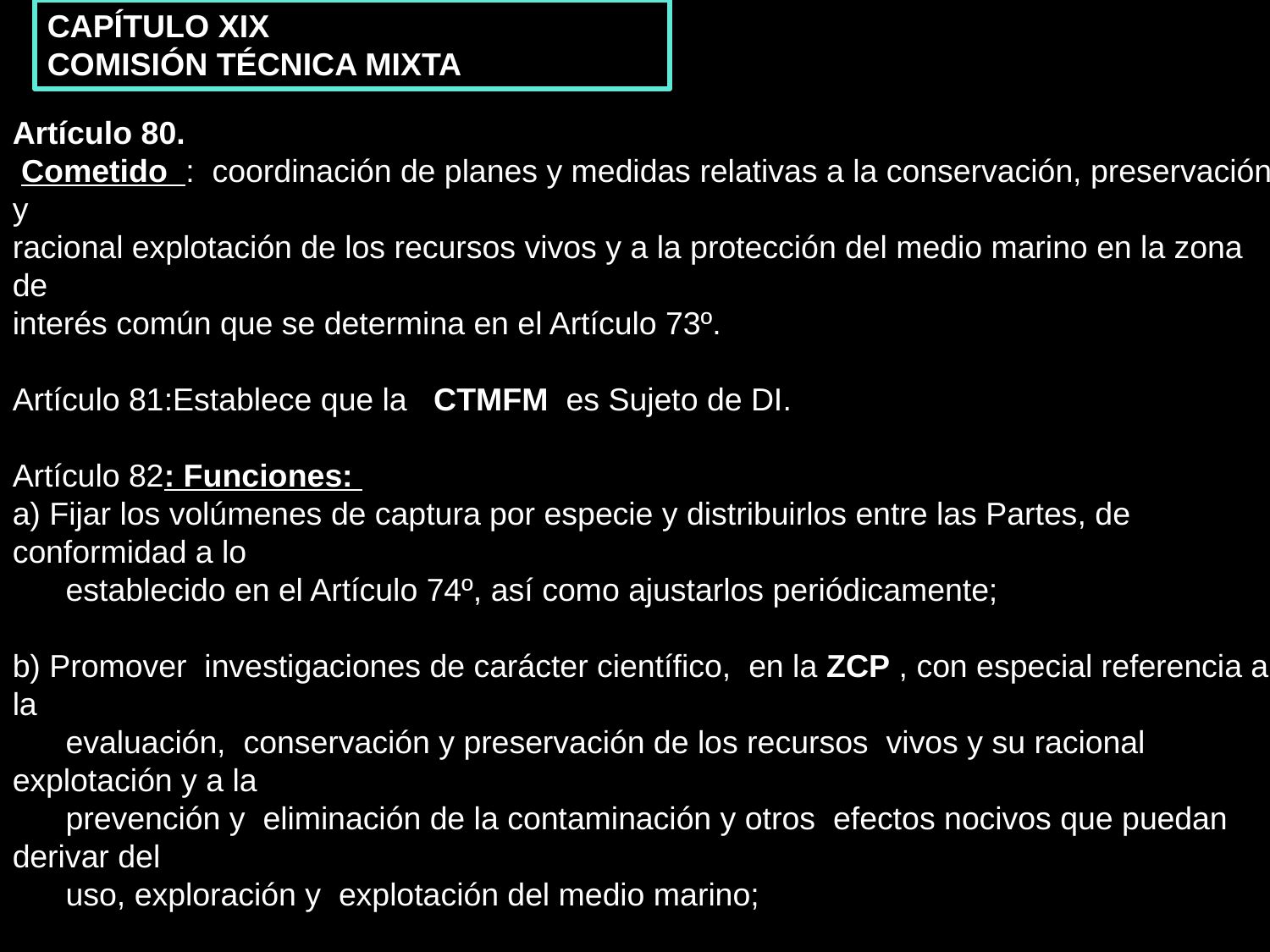

CAPÍTULO XIX
COMISIÓN TÉCNICA MIXTA
Artículo 80.
 Cometido  :  coordinación de planes y medidas relativas a la conservación, preservación y
racional explotación de los recursos vivos y a la protección del medio marino en la zona de
interés común que se determina en el Artículo 73º.

Artículo 81:Establece que la   CTMFM  es Sujeto de DI.

Artículo 82: Funciones:
a) Fijar los volúmenes de captura por especie y distribuirlos entre las Partes, de conformidad a lo
      establecido en el Artículo 74º, así como ajustarlos periódicamente;

b) Promover  investigaciones de carácter científico,  en la ZCP , con especial referencia a la
      evaluación,  conservación y preservación de los recursos  vivos y su racional explotación y a la
      prevención y  eliminación de la contaminación y otros  efectos nocivos que puedan derivar del
      uso, exploración y  explotación del medio marino;

c) Formular recomendaciones y presentar proyectos tendientes a asegurar el mantenimiento del
     valor y  equilibrio en los sistemas bioecológicos;

Artículo 83: sede  = Ciudad de Montevideo, pero podrá reunirse
                                           en los territorios de ambas partes.